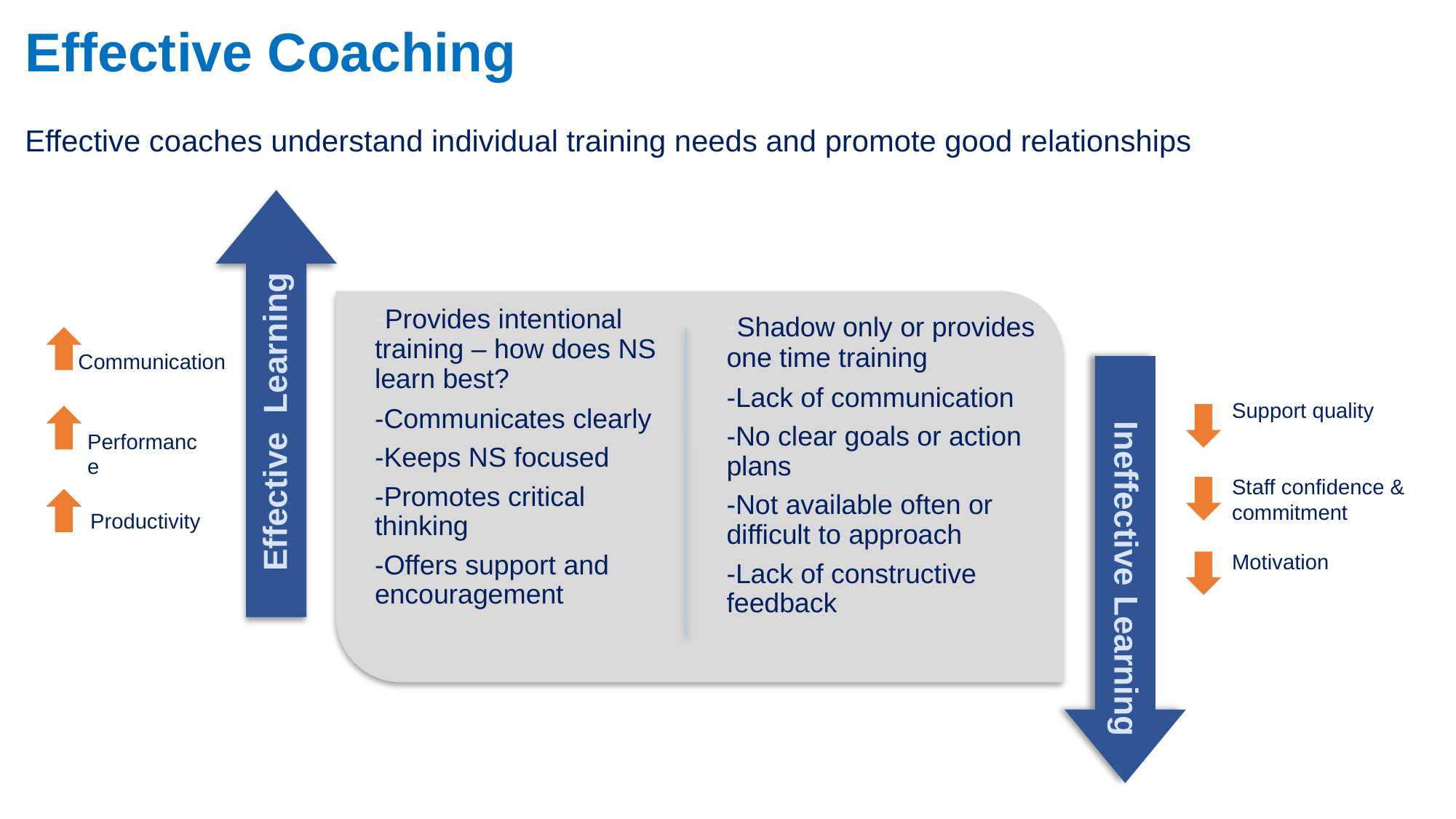

# Effective Coaching
Effective coaches understand individual training needs and promote good relationships
-Provides intentional training – how does NS learn best?
-Communicates clearly
-Keeps NS focused
-Promotes critical thinking
-Offers support and encouragement

-Shadow only or provides one time training
-Lack of communication
-No clear goals or action plans
-Not available often or difficult to approach
-Lack of constructive feedback
Effective  Learning
Ineffective Learning

Communication
Support quality

Performance
Staff confidence & commitment

Productivity
Motivation